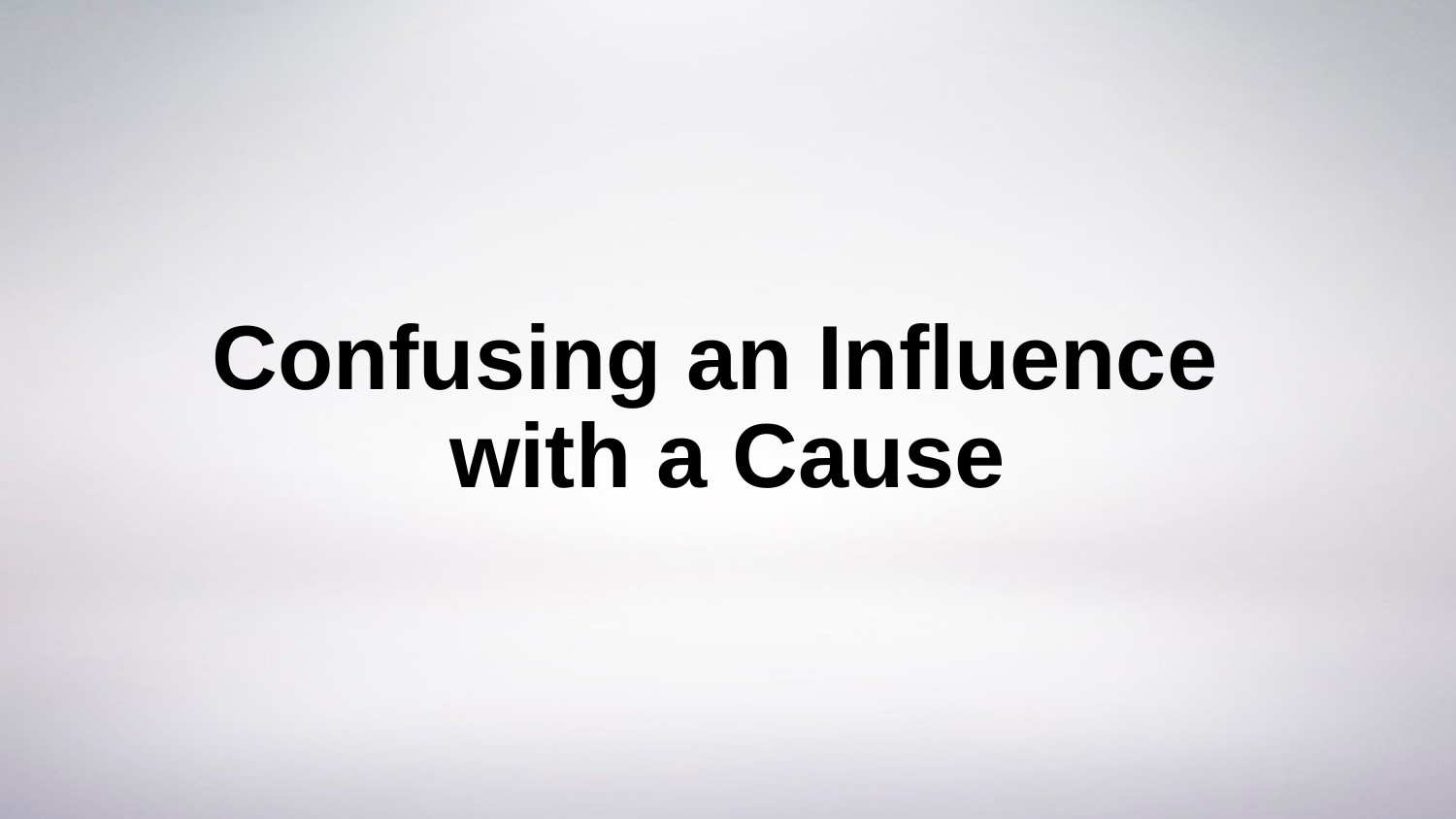

# Confusing an Influence with a Cause